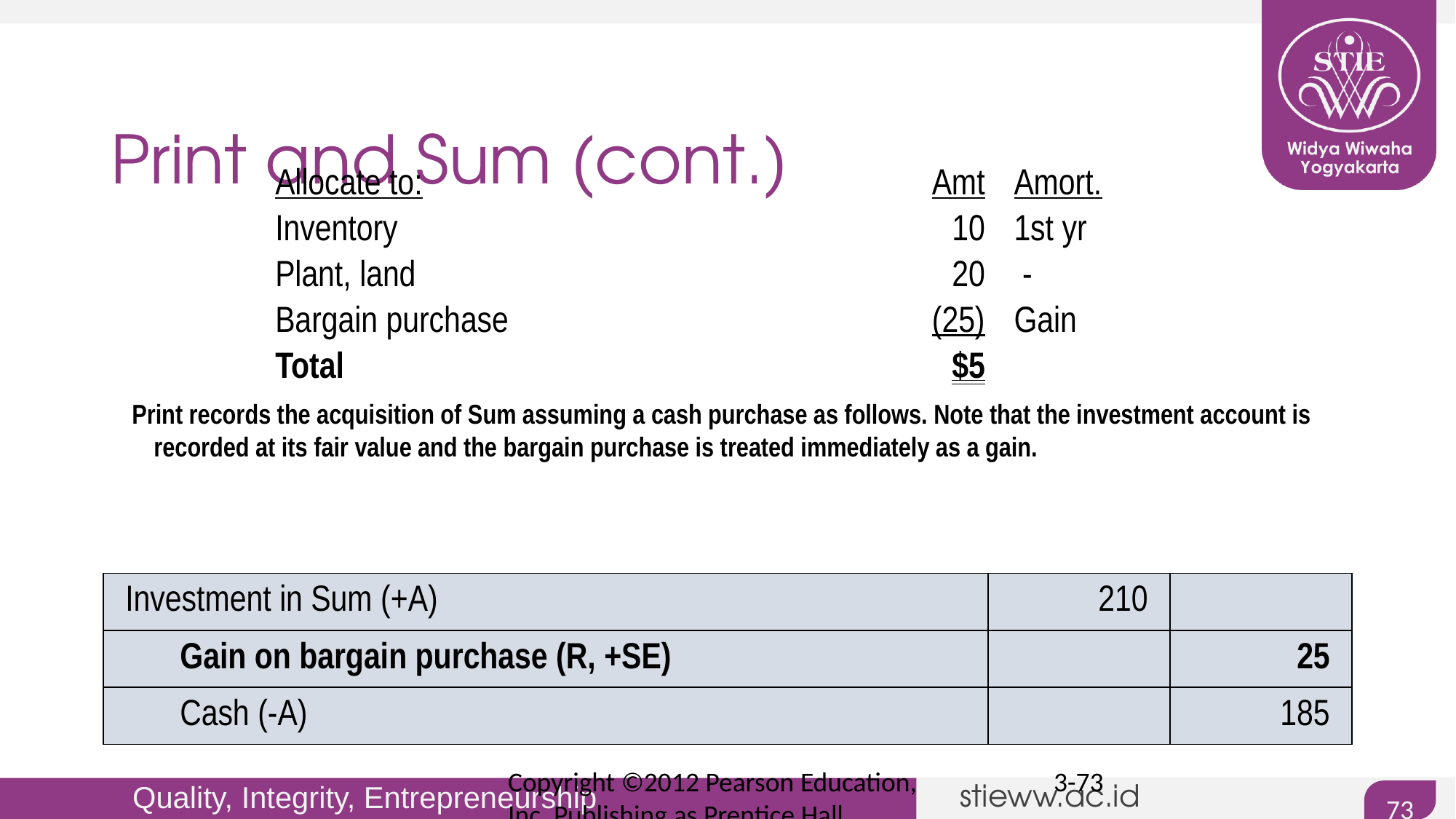

# Print and Sum (cont.)
| Allocate to: | Amt | Amort. |
| --- | --- | --- |
| Inventory | 10 | 1st yr |
| Plant, land | 20 | - |
| Bargain purchase | (25) | Gain |
| Total | $5 |  |
Print records the acquisition of Sum assuming a cash purchase as follows. Note that the investment account is recorded at its fair value and the bargain purchase is treated immediately as a gain.
| Investment in Sum (+A) | 210 |  |
| --- | --- | --- |
| Gain on bargain purchase (R, +SE) |  | 25 |
| Cash (-A) |  | 185 |
Copyright ©2012 Pearson Education, Inc. Publishing as Prentice Hall
3-73